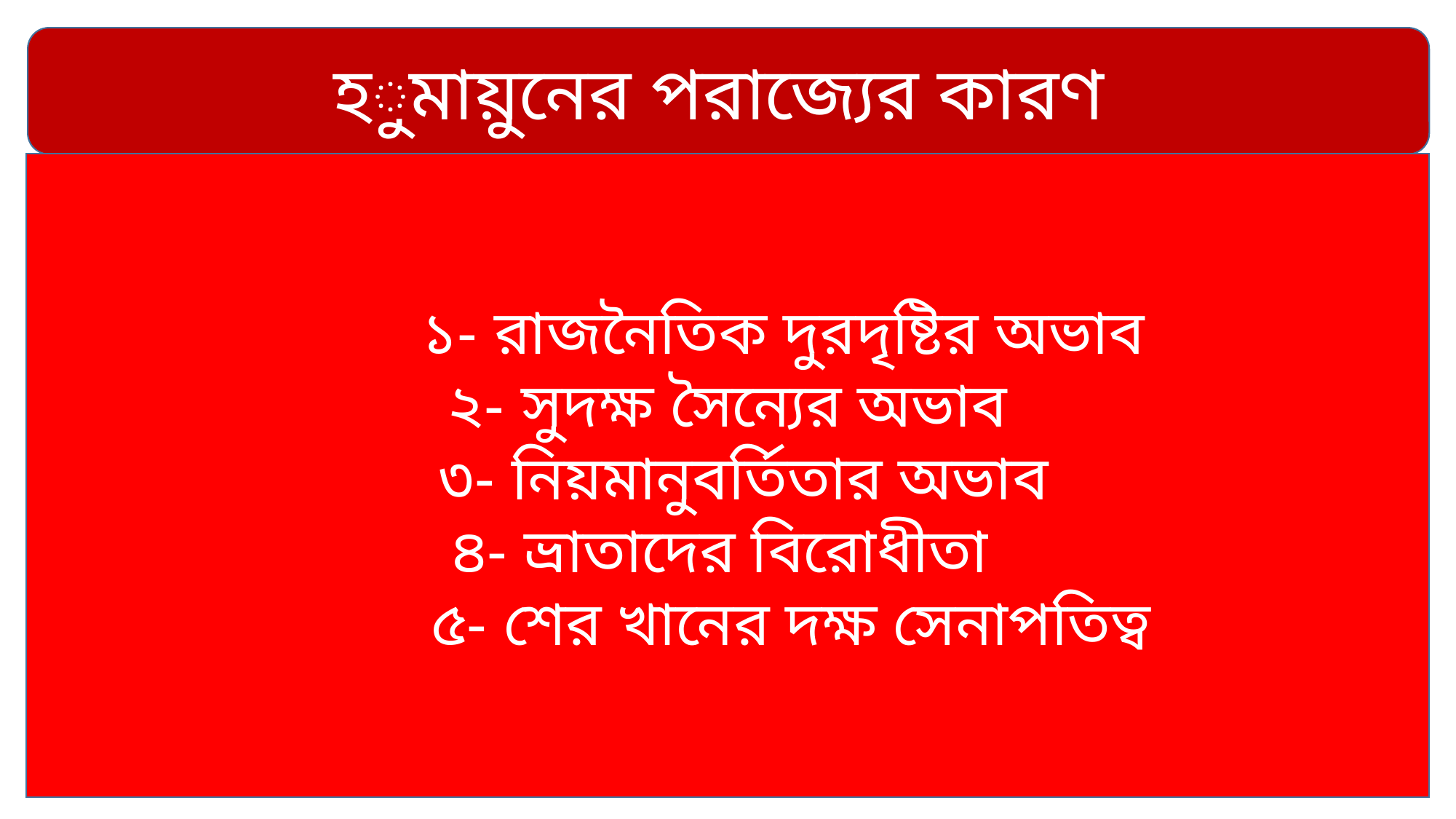

হুমায়ুনের পরাজ্যের কারণ
       ১- রাজনৈতিক দুরদৃষ্টির অভাব
২- সুদক্ষ সৈন্যের অভাব
   ৩- নিয়মানুবর্তিতার অভাব
৪- ভ্রাতাদের বিরোধীতা
         ৫- শের খানের দক্ষ সেনাপতিত্ব